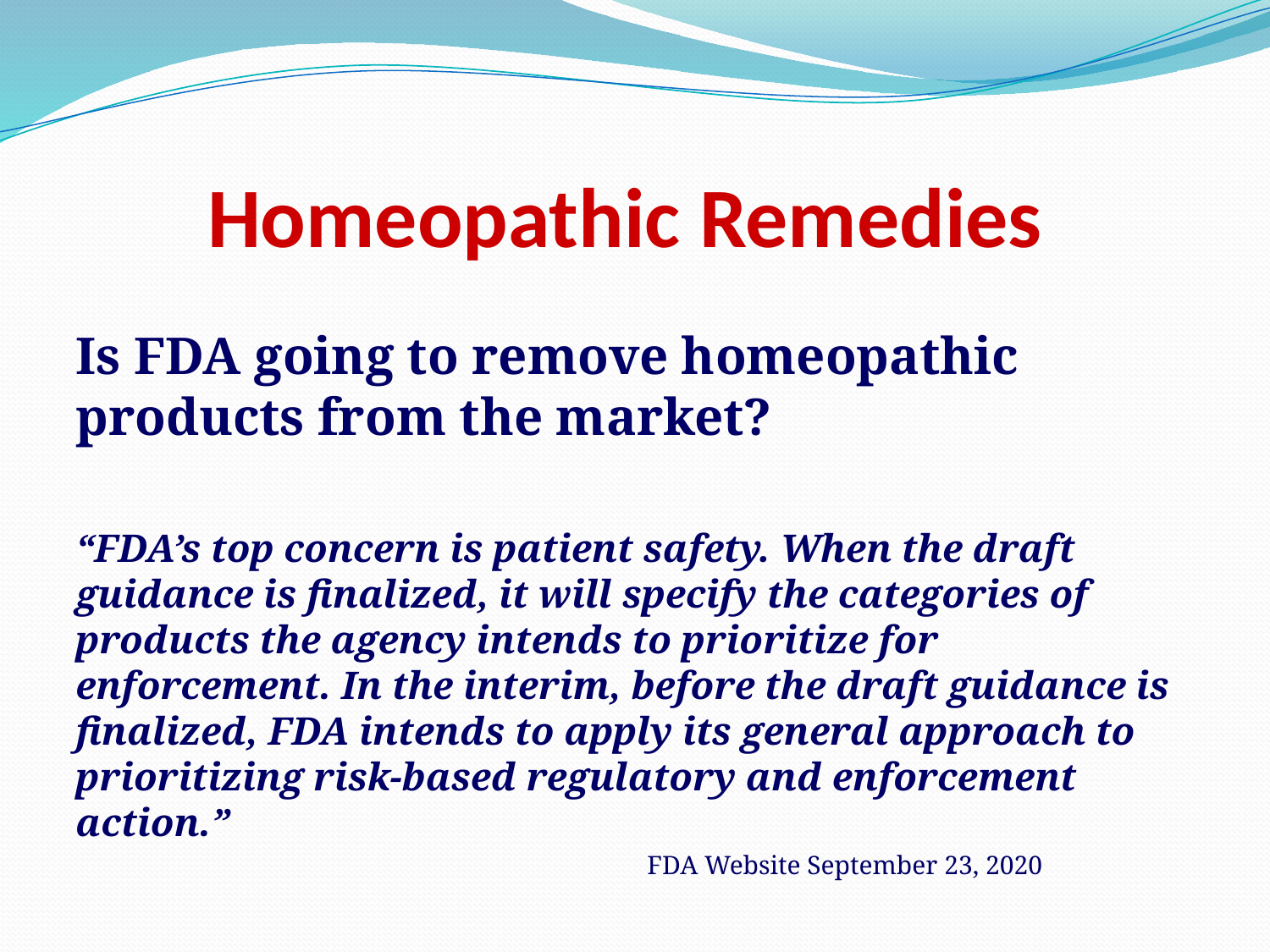

# Homeopathic Remedies
Is FDA going to remove homeopathic products from the market?

“FDA’s top concern is patient safety. When the draft guidance is finalized, it will specify the categories of products the agency intends to prioritize for enforcement. In the interim, before the draft guidance is finalized, FDA intends to apply its general approach to prioritizing risk-based regulatory and enforcement action.”
					FDA Website September 23, 2020